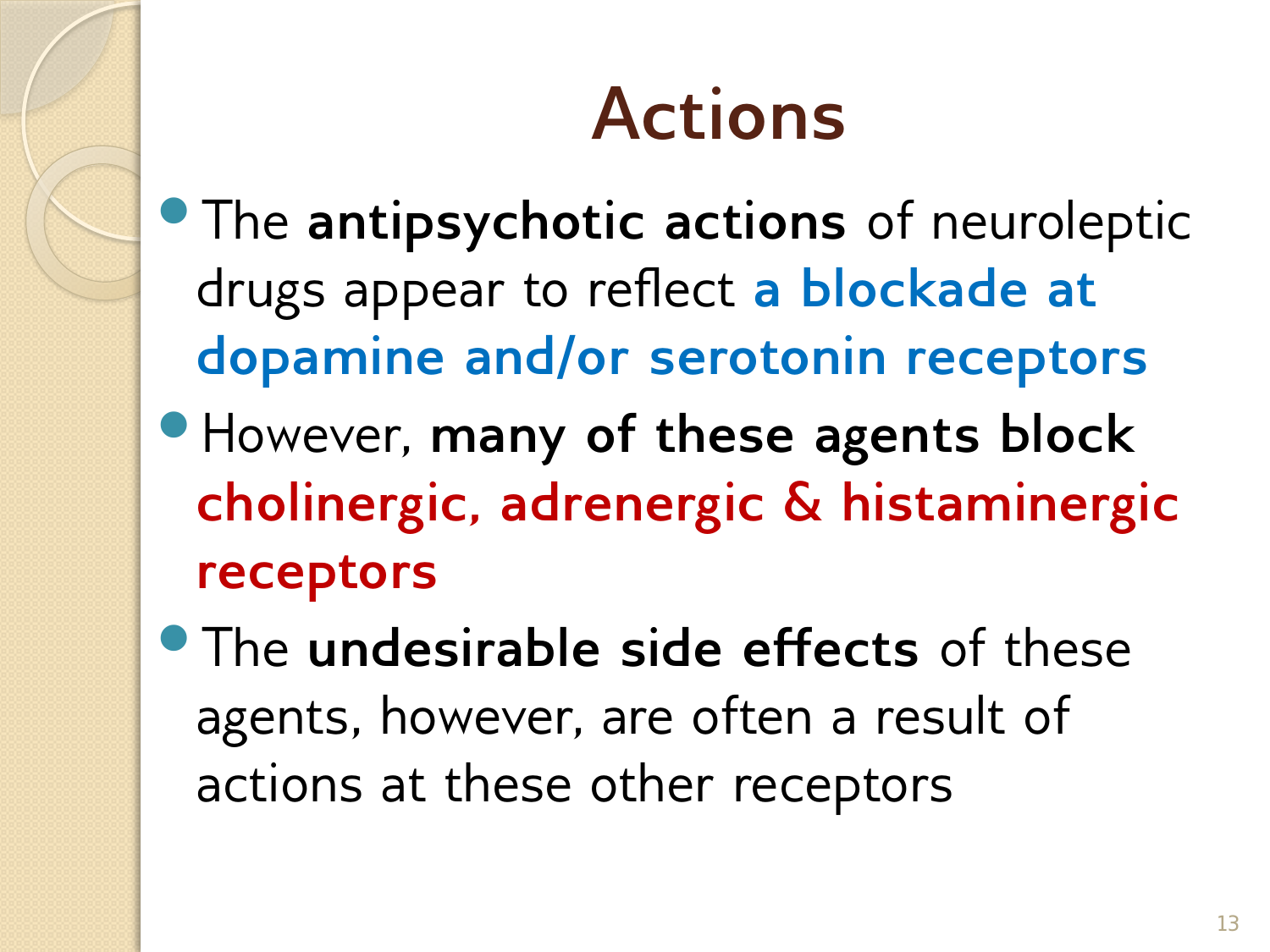

# Actions
The antipsychotic actions of neuroleptic drugs appear to reflect a blockade at dopamine and/or serotonin receptors
However, many of these agents block cholinergic, adrenergic & histaminergic receptors
The undesirable side effects of these agents, however, are often a result of actions at these other receptors
13